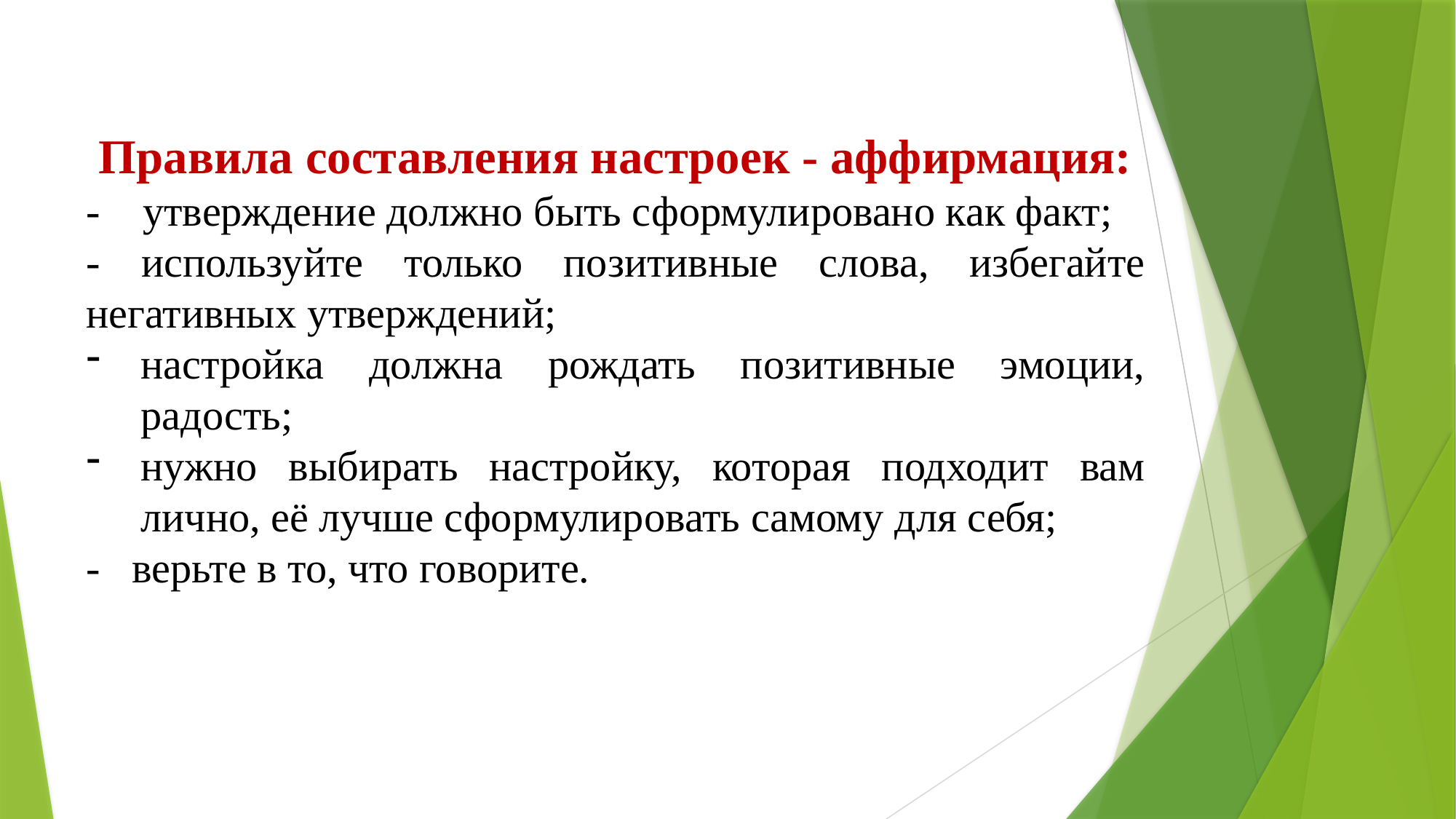

Правила составления настроек - аффирмация:
-    утверждение должно быть сформулировано как факт;
- используйте только позитивные слова, избегайте негативных утверждений;
настройка должна рождать позитивные эмоции, радость;
нужно выбирать настройку, которая подходит вам лично, её лучше сформулировать самому для себя;
-   верьте в то, что говорите.